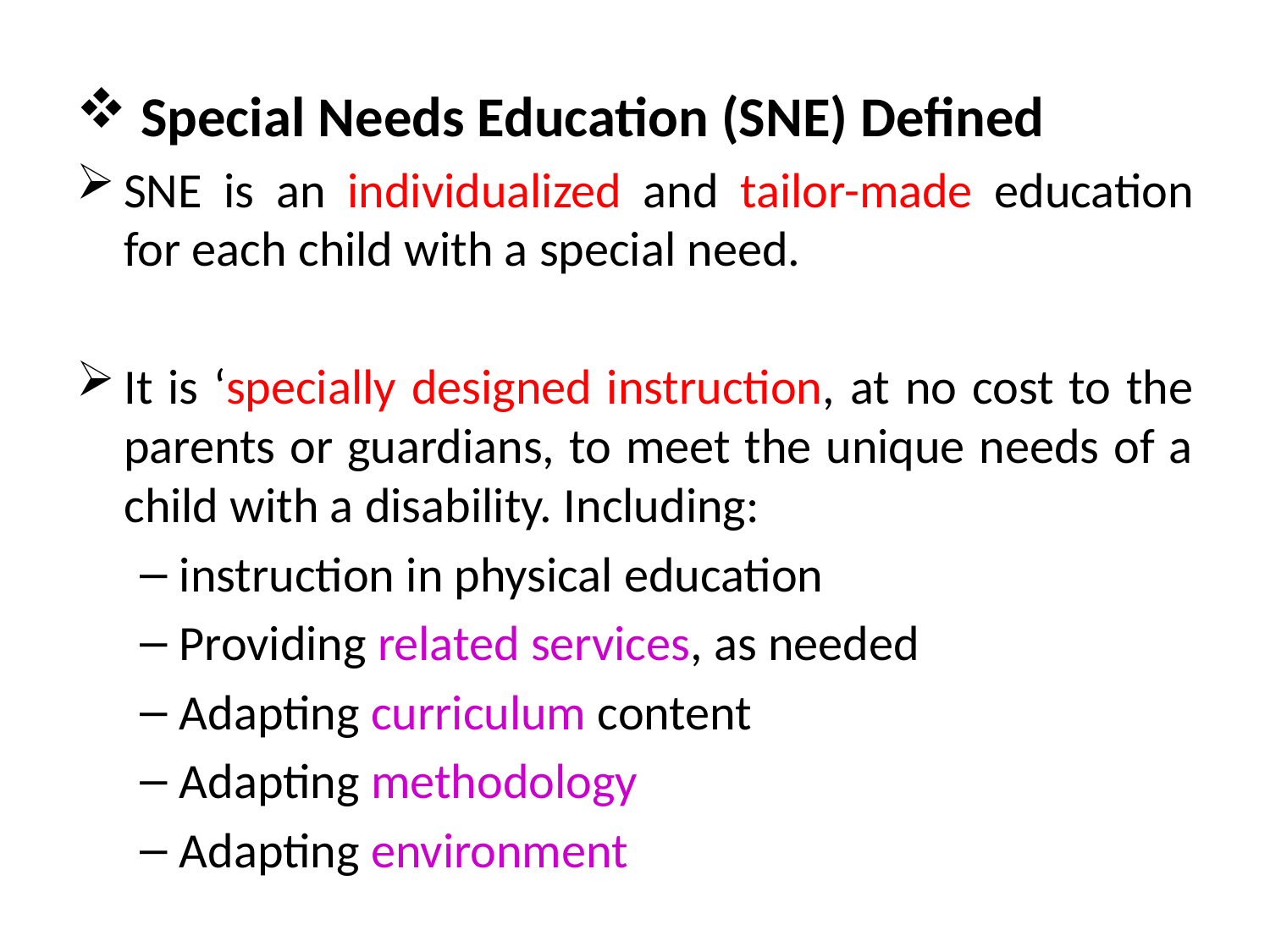

Special Needs Education (SNE) Defined
SNE is an individualized and tailor-made education for each child with a special need.

It is ‘specially designed instruction, at no cost to the parents or guardians, to meet the unique needs of a child with a disability. Including:
instruction in physical education
Providing related services, as needed
Adapting curriculum content
Adapting methodology
Adapting environment